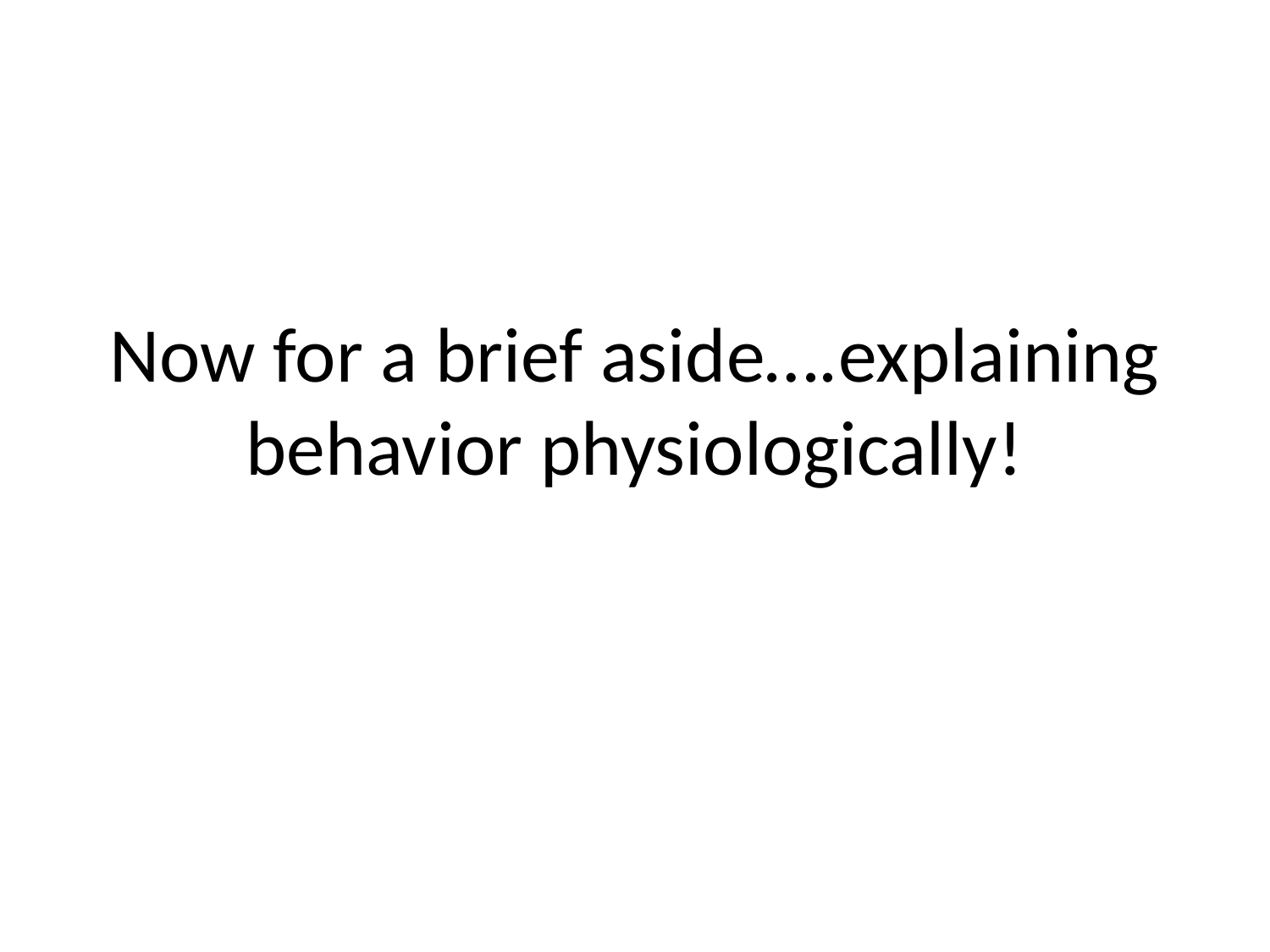

# Now for a brief aside….explaining behavior physiologically!